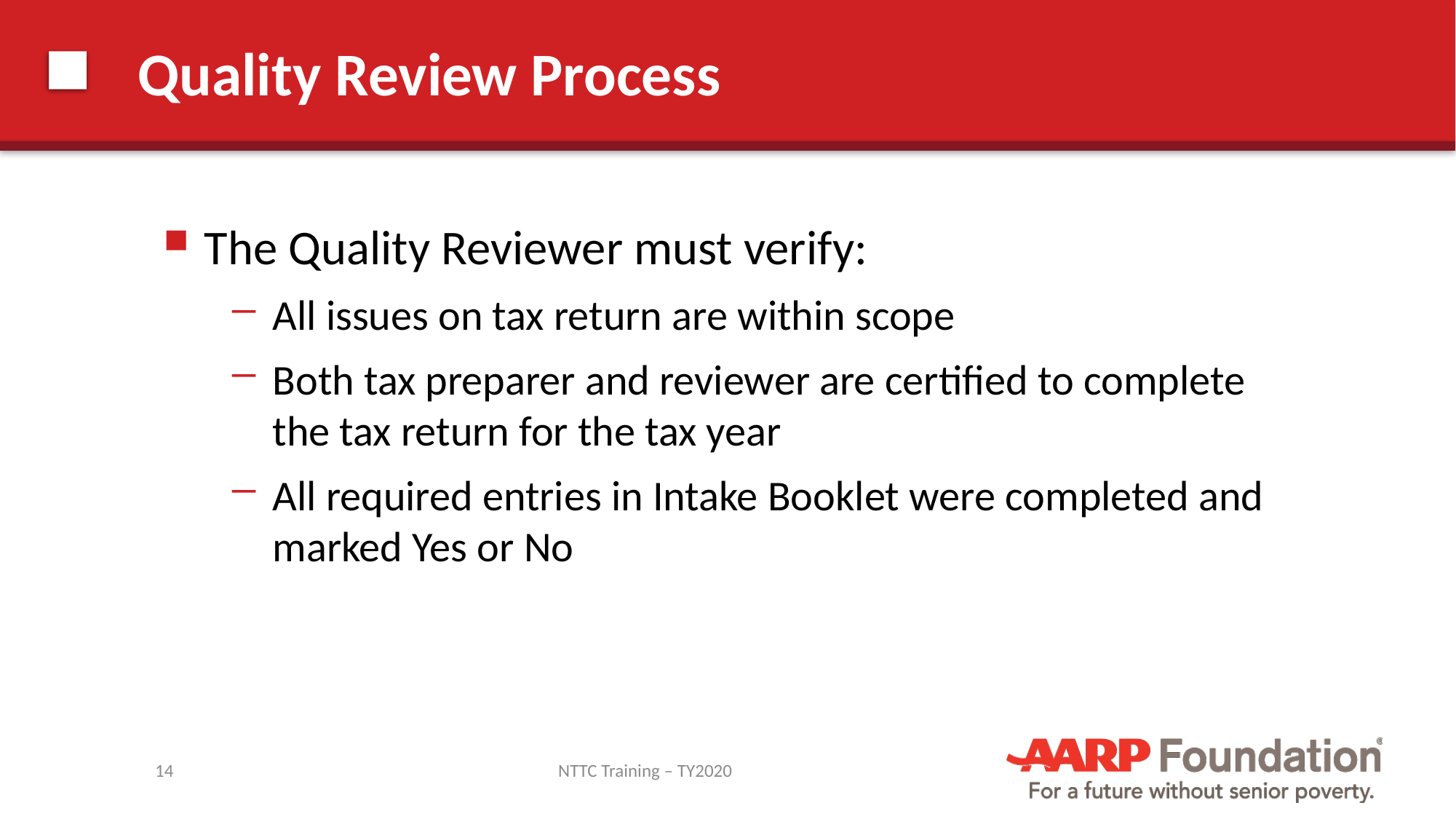

# Quality Review Process
The Quality Reviewer must verify:
All issues on tax return are within scope
Both tax preparer and reviewer are certified to complete the tax return for the tax year
All required entries in Intake Booklet were completed and marked Yes or No

14
NTTC Training – TY2020